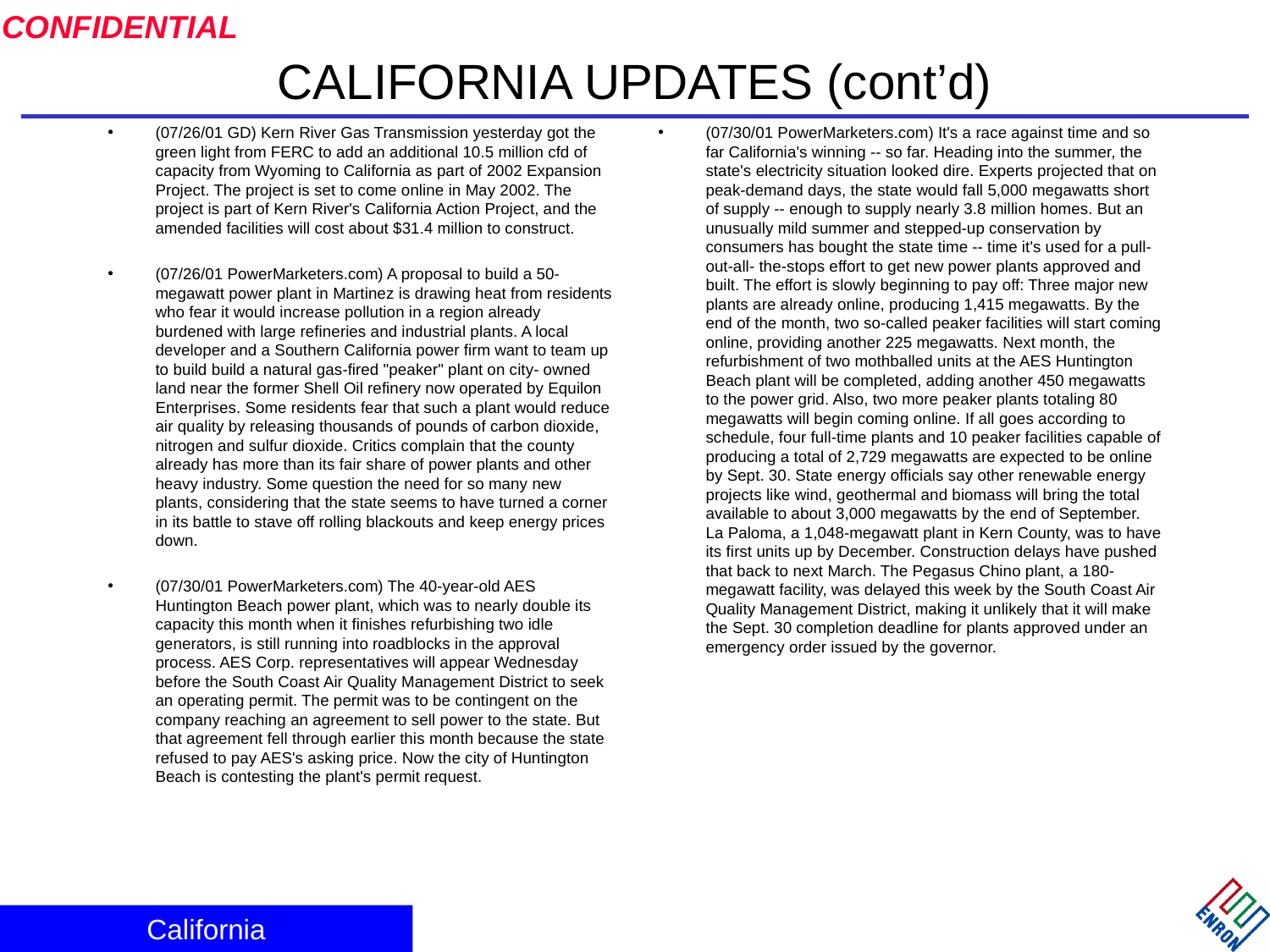

# CALIFORNIA UPDATES (cont’d)
(07/26/01 GD) Kern River Gas Transmission yesterday got the green light from FERC to add an additional 10.5 million cfd of capacity from Wyoming to California as part of 2002 Expansion Project. The project is set to come online in May 2002. The project is part of Kern River's California Action Project, and the amended facilities will cost about $31.4 million to construct.

(07/26/01 PowerMarketers.com) A proposal to build a 50-megawatt power plant in Martinez is drawing heat from residents who fear it would increase pollution in a region already burdened with large refineries and industrial plants. A local developer and a Southern California power firm want to team up to build build a natural gas-fired "peaker" plant on city- owned land near the former Shell Oil refinery now operated by Equilon Enterprises. Some residents fear that such a plant would reduce air quality by releasing thousands of pounds of carbon dioxide, nitrogen and sulfur dioxide. Critics complain that the county already has more than its fair share of power plants and other heavy industry. Some question the need for so many new plants, considering that the state seems to have turned a corner in its battle to stave off rolling blackouts and keep energy prices down.

(07/30/01 PowerMarketers.com) The 40-year-old AES Huntington Beach power plant, which was to nearly double its capacity this month when it finishes refurbishing two idle generators, is still running into roadblocks in the approval process. AES Corp. representatives will appear Wednesday before the South Coast Air Quality Management District to seek an operating permit. The permit was to be contingent on the company reaching an agreement to sell power to the state. But that agreement fell through earlier this month because the state refused to pay AES's asking price. Now the city of Huntington Beach is contesting the plant's permit request.

(07/30/01 PowerMarketers.com) It's a race against time and so far California's winning -- so far. Heading into the summer, the state's electricity situation looked dire. Experts projected that on peak-demand days, the state would fall 5,000 megawatts short of supply -- enough to supply nearly 3.8 million homes. But an unusually mild summer and stepped-up conservation by consumers has bought the state time -- time it's used for a pull-out-all- the-stops effort to get new power plants approved and built. The effort is slowly beginning to pay off: Three major new plants are already online, producing 1,415 megawatts. By the end of the month, two so-called peaker facilities will start coming online, providing another 225 megawatts. Next month, the refurbishment of two mothballed units at the AES Huntington Beach plant will be completed, adding another 450 megawatts to the power grid. Also, two more peaker plants totaling 80 megawatts will begin coming online. If all goes according to schedule, four full-time plants and 10 peaker facilities capable of producing a total of 2,729 megawatts are expected to be online by Sept. 30. State energy officials say other renewable energy projects like wind, geothermal and biomass will bring the total available to about 3,000 megawatts by the end of September. La Paloma, a 1,048-megawatt plant in Kern County, was to have its first units up by December. Construction delays have pushed that back to next March. The Pegasus Chino plant, a 180-megawatt facility, was delayed this week by the South Coast Air Quality Management District, making it unlikely that it will make the Sept. 30 completion deadline for plants approved under an emergency order issued by the governor.

California